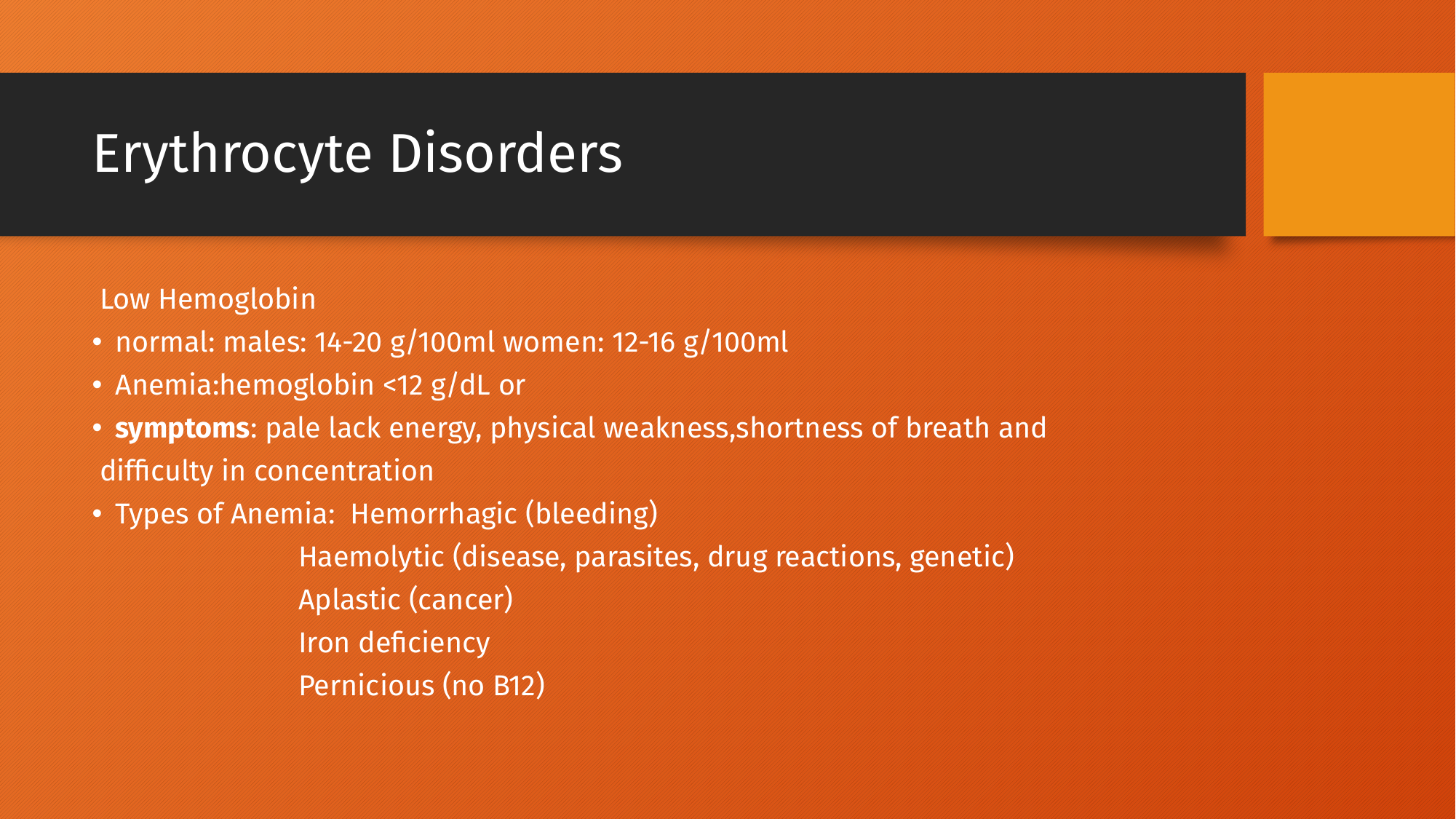

# Erythrocyte Disorders
 Low Hemoglobin
normal: males: 14-20 g/100ml women: 12-16 g/100ml
Anemia:hemoglobin <12 g/dL or
symptoms: pale lack energy, physical weakness,shortness of breath and
 difficulty in concentration
Types of Anemia:  Hemorrhagic (bleeding)
                           Haemolytic (disease, parasites, drug reactions, genetic)
                           Aplastic (cancer)
                           Iron deficiency
                           Pernicious (no B12)